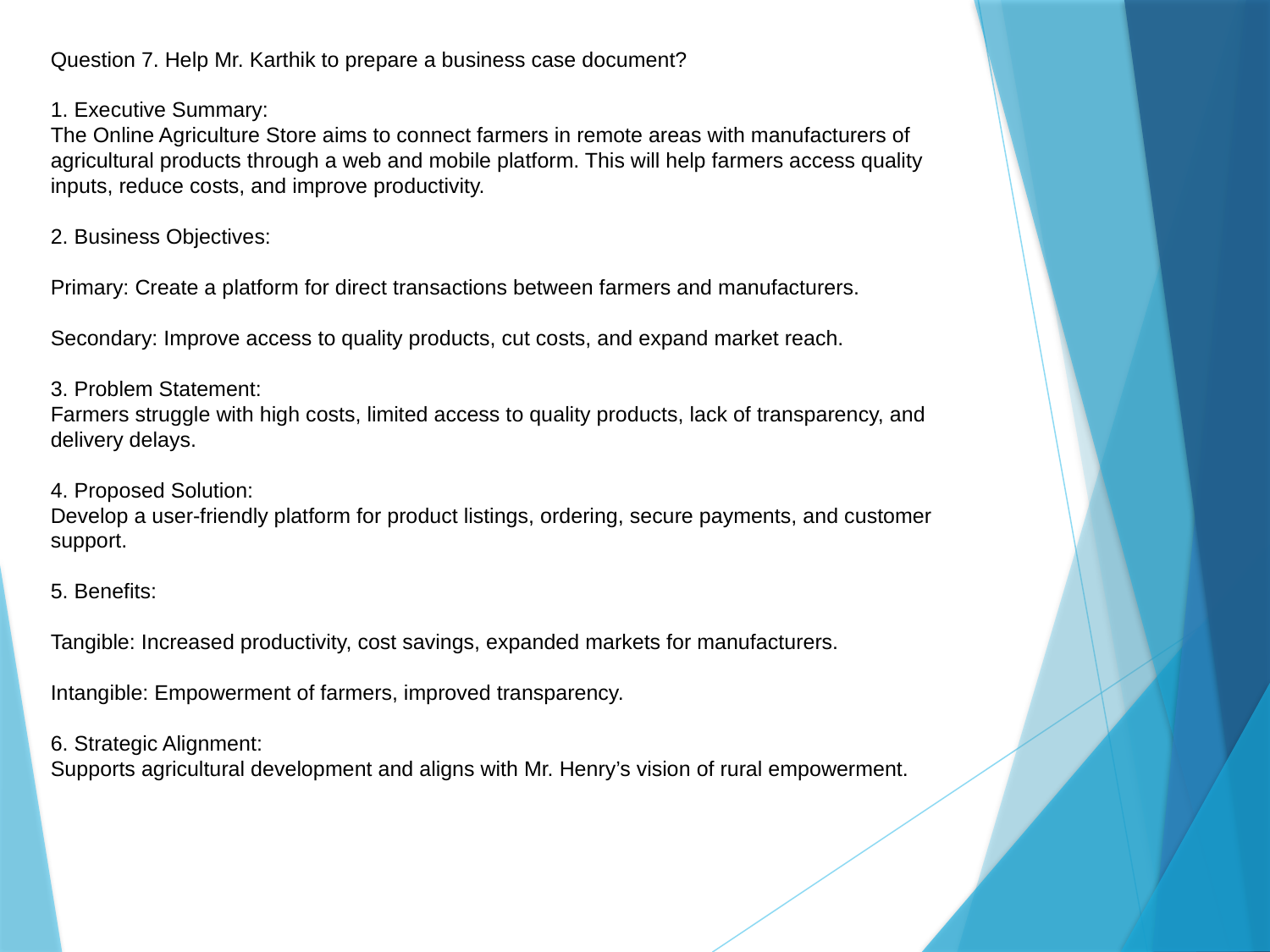

Question 7. Help Mr. Karthik to prepare a business case document?

1. Executive Summary:
The Online Agriculture Store aims to connect farmers in remote areas with manufacturers of agricultural products through a web and mobile platform. This will help farmers access quality inputs, reduce costs, and improve productivity.

2. Business Objectives:

Primary: Create a platform for direct transactions between farmers and manufacturers.

Secondary: Improve access to quality products, cut costs, and expand market reach.

3. Problem Statement:
Farmers struggle with high costs, limited access to quality products, lack of transparency, and delivery delays.

4. Proposed Solution:
Develop a user-friendly platform for product listings, ordering, secure payments, and customer support.

5. Benefits:

Tangible: Increased productivity, cost savings, expanded markets for manufacturers.

Intangible: Empowerment of farmers, improved transparency.

6. Strategic Alignment:
Supports agricultural development and aligns with Mr. Henry’s vision of rural empowerment.